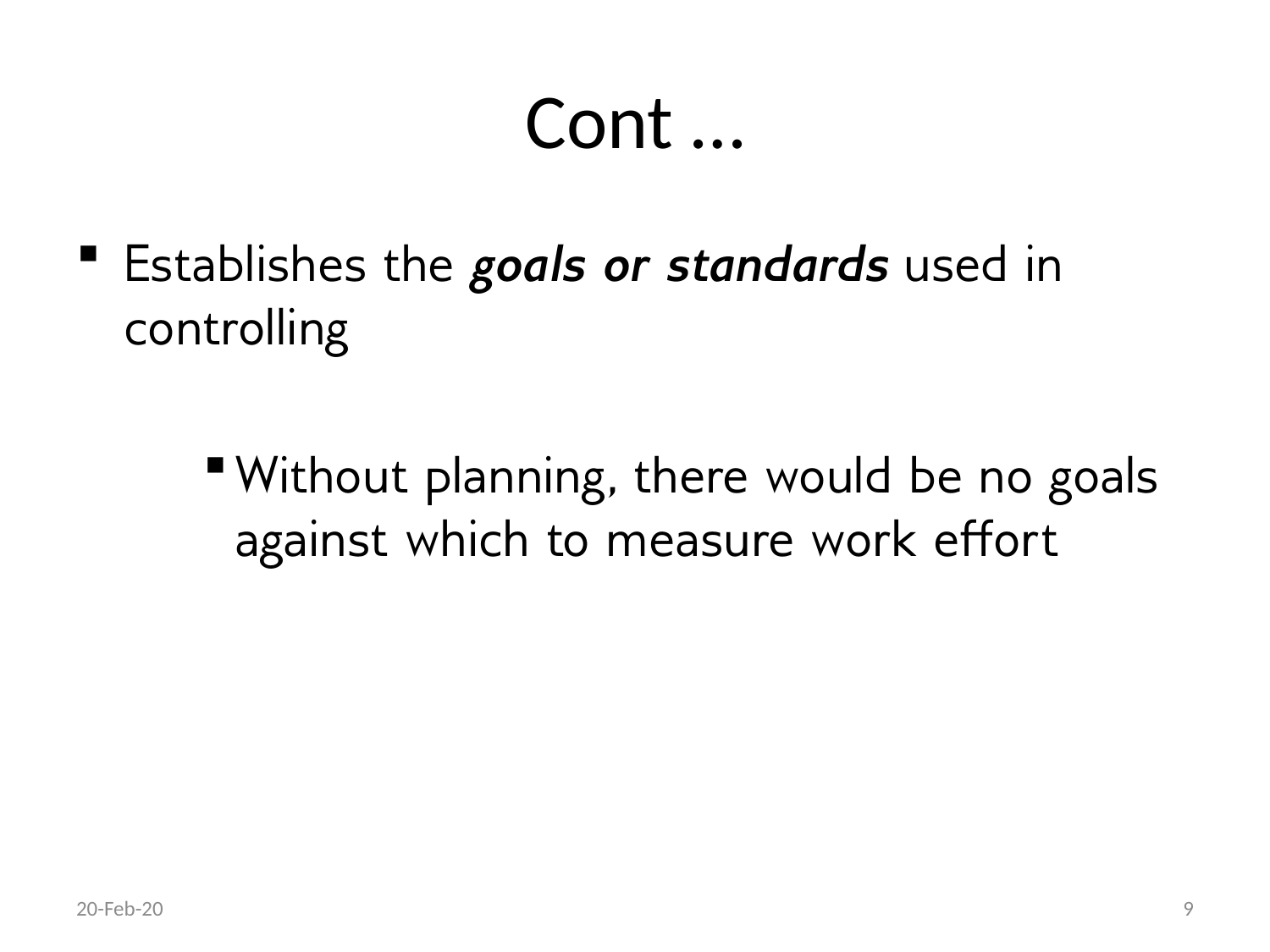

# Cont …
Establishes the goals or standards used in controlling

Without planning, there would be no goals against which to measure work effort
20-Feb-20
9